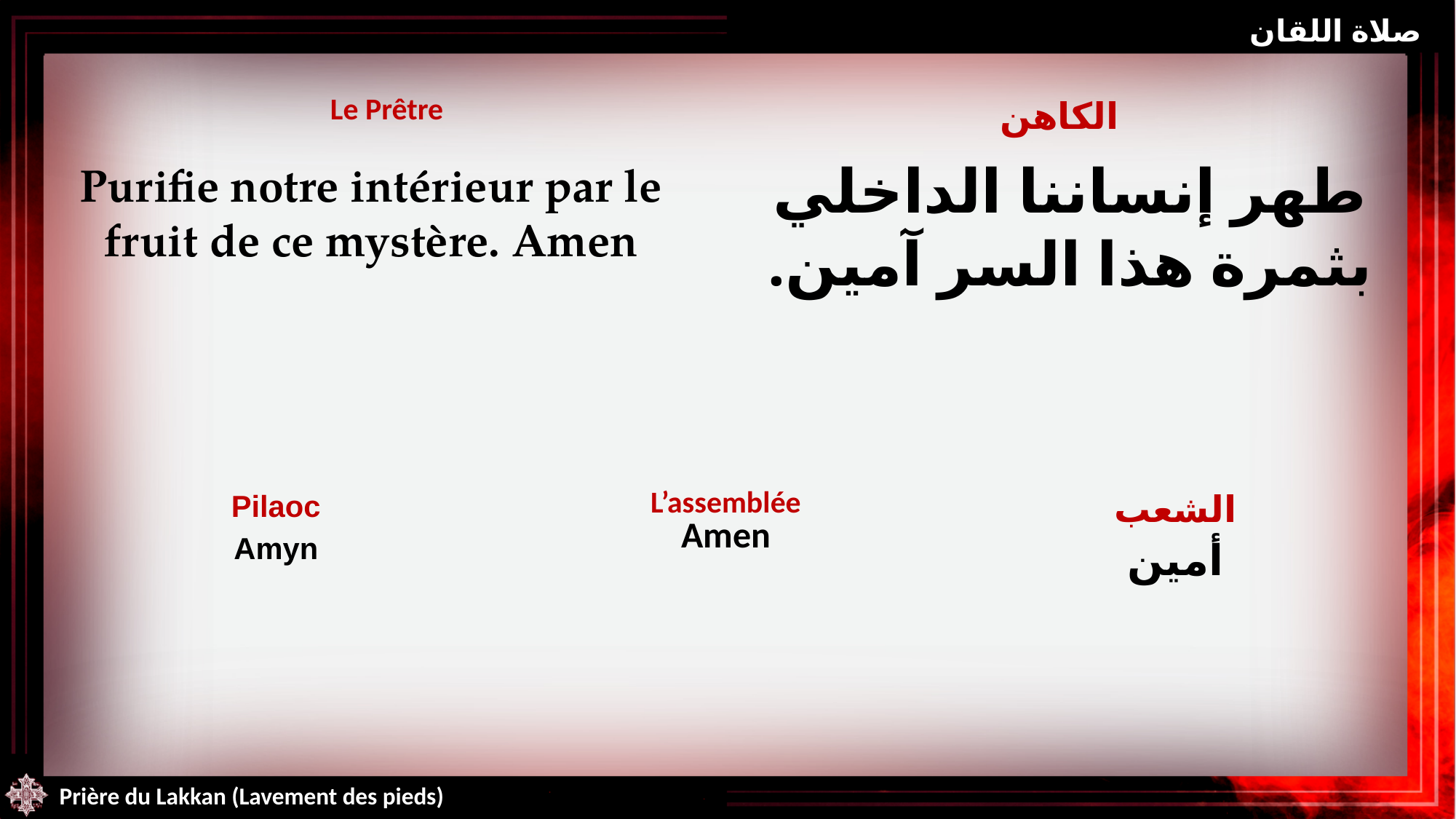

صلاة اللقان

| Le Prêtre | الكاهن |
| --- | --- |
طهر إنساننا الداخلي بثمرة هذا السر آمين.
Purifie notre intérieur par le fruit de ce mystère. Amen

| Pilaoc Amyn | L’assemblée Amen | الشعب أمين |
| --- | --- | --- |

Prière du Lakkan (Lavement des pieds)